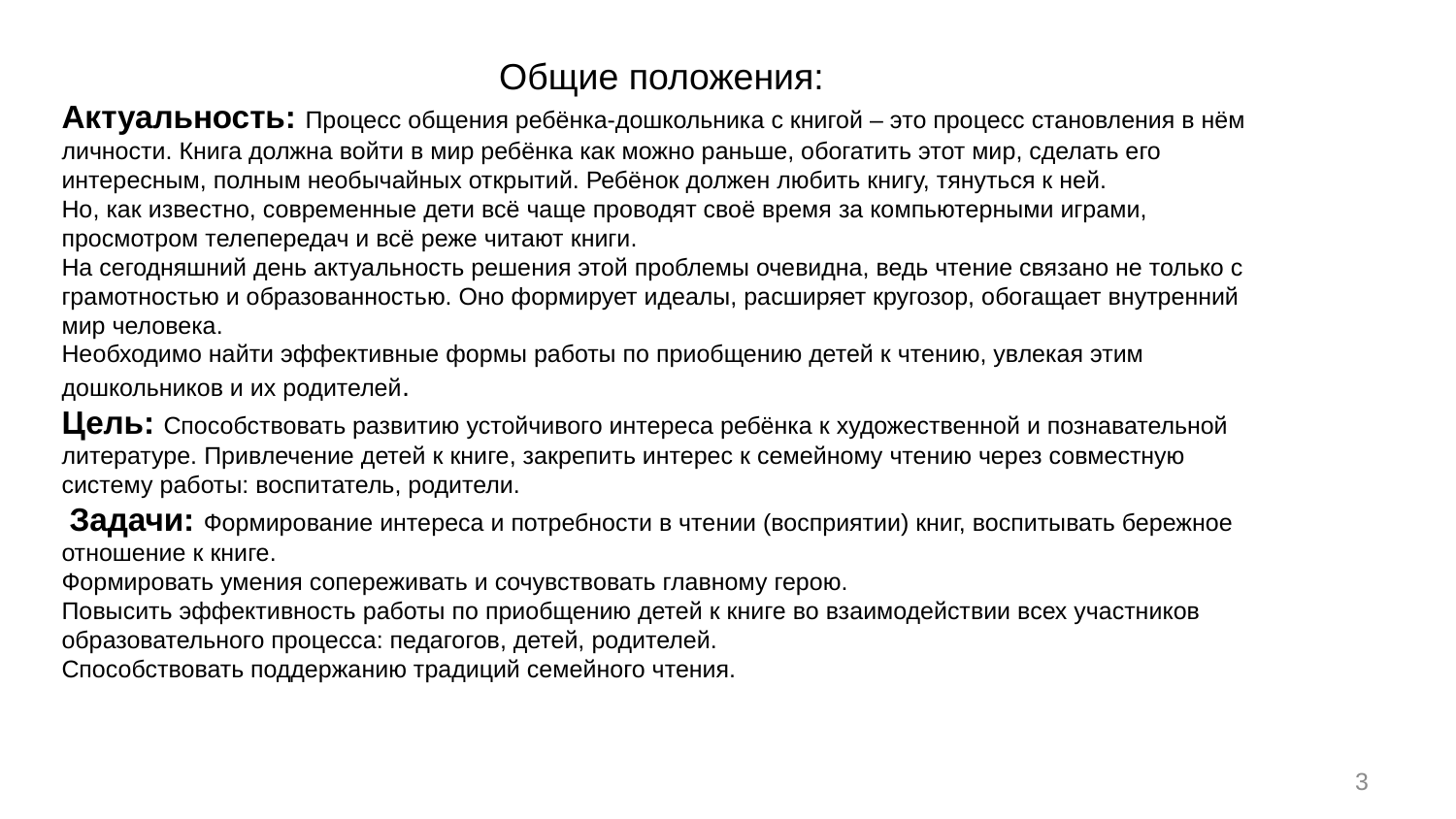

Общие положения:
Актуальность: Процесс общения ребёнка-дошкольника с книгой – это процесс становления в нём личности. Книга должна войти в мир ребёнка как можно раньше, обогатить этот мир, сделать его интересным, полным необычайных открытий. Ребёнок должен любить книгу, тянуться к ней.
Но, как известно, современные дети всё чаще проводят своё время за компьютерными играми, просмотром телепередач и всё реже читают книги.
На сегодняшний день актуальность решения этой проблемы очевидна, ведь чтение связано не только с грамотностью и образованностью. Оно формирует идеалы, расширяет кругозор, обогащает внутренний мир человека.
Необходимо найти эффективные формы работы по приобщению детей к чтению, увлекая этим дошкольников и их родителей.
Цель: Способствовать развитию устойчивого интереса ребёнка к художественной и познавательной литературе. Привлечение детей к книге, закрепить интерес к семейному чтению через совместную систему работы: воспитатель, родители.
 Задачи: Формирование интереса и потребности в чтении (восприятии) книг, воспитывать бережное отношение к книге.
Формировать умения сопереживать и сочувствовать главному герою.
Повысить эффективность работы по приобщению детей к книге во взаимодействии всех участников образовательного процесса: педагогов, детей, родителей.
Способствовать поддержанию традиций семейного чтения.

3